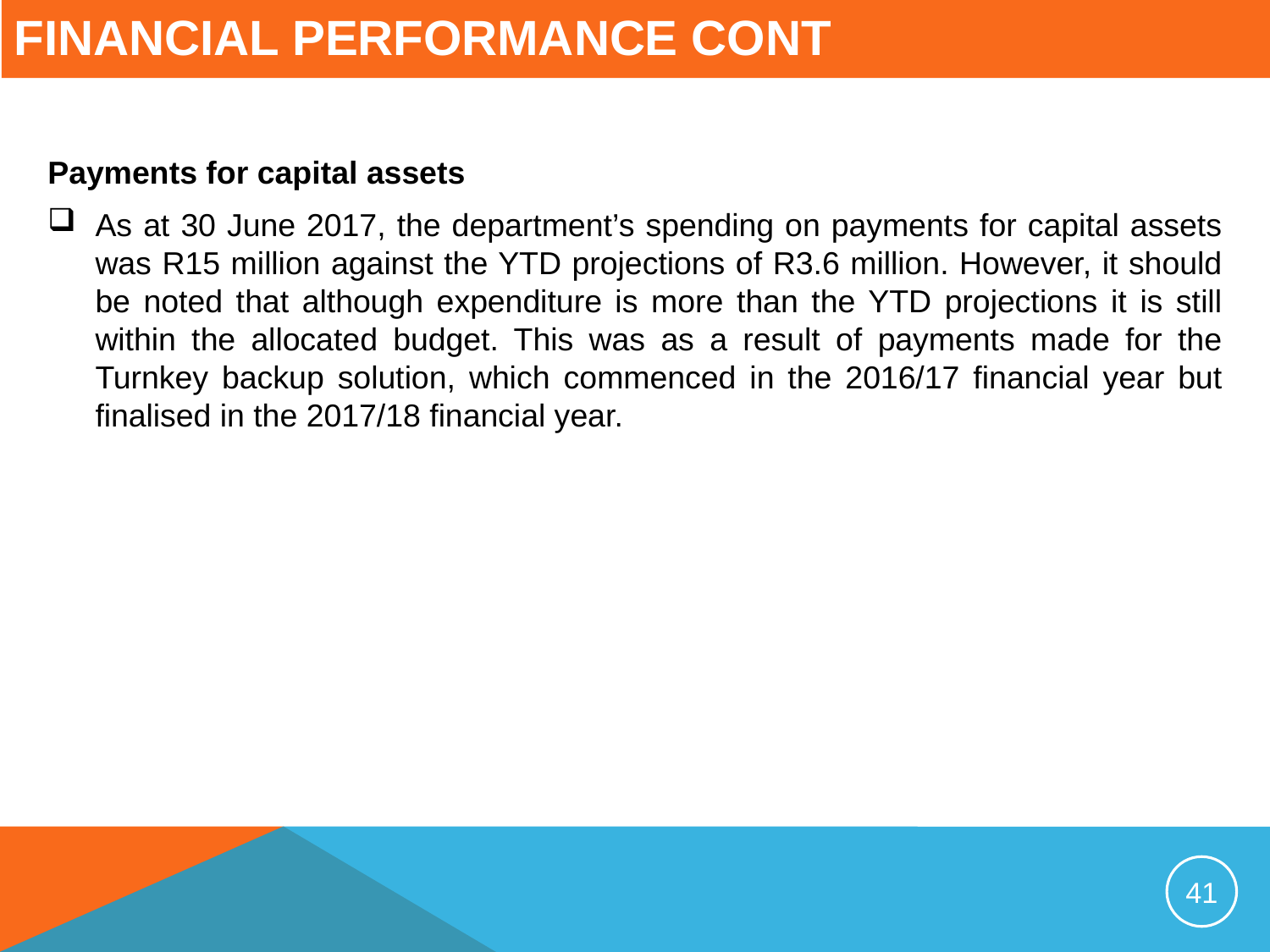

Financial performance cont
Payments for capital assets
As at 30 June 2017, the department’s spending on payments for capital assets was R15 million against the YTD projections of R3.6 million. However, it should be noted that although expenditure is more than the YTD projections it is still within the allocated budget. This was as a result of payments made for the Turnkey backup solution, which commenced in the 2016/17 financial year but finalised in the 2017/18 financial year.
41